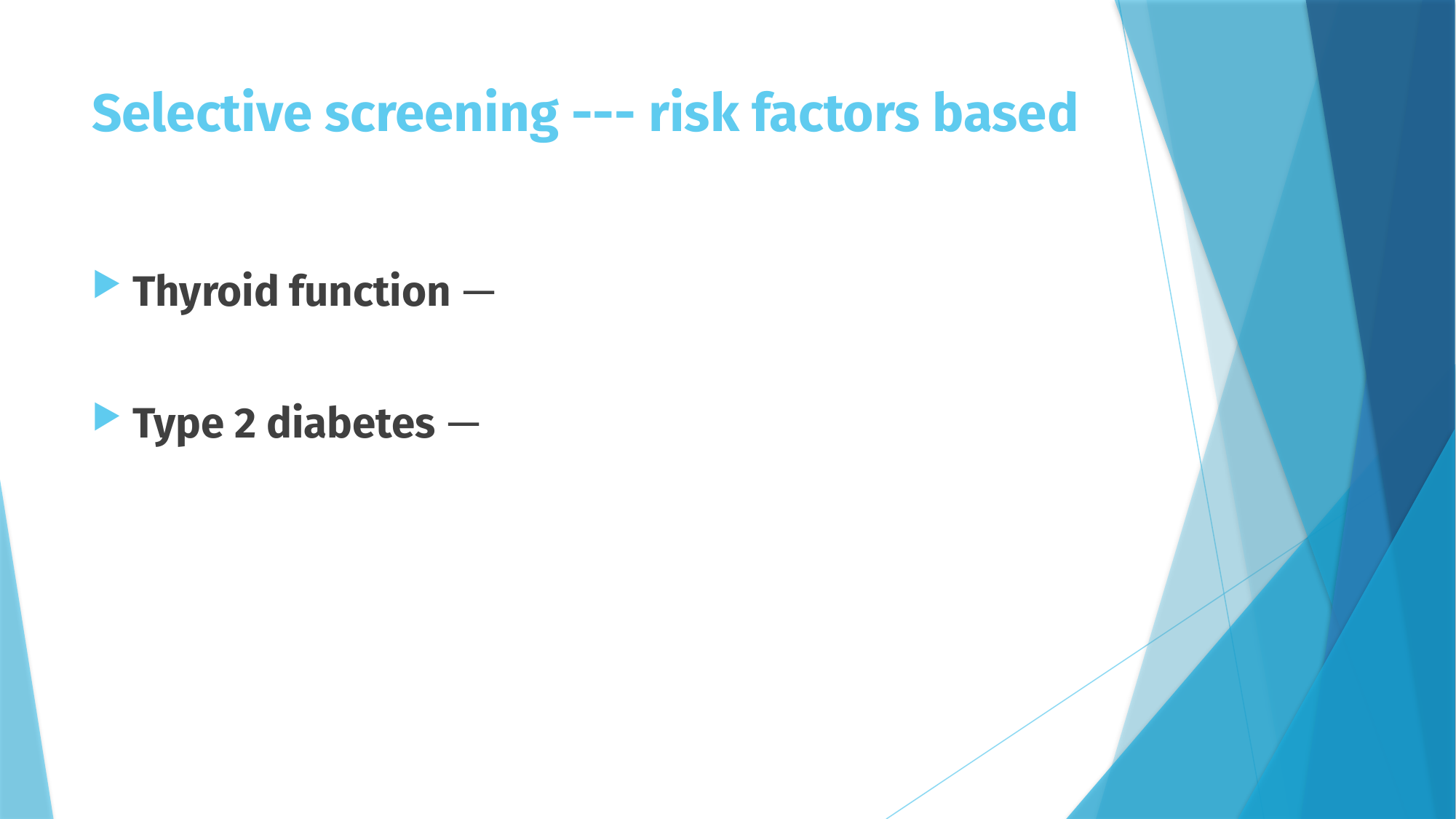

# Selective screening --- risk factors based
Thyroid function —

Type 2 diabetes —